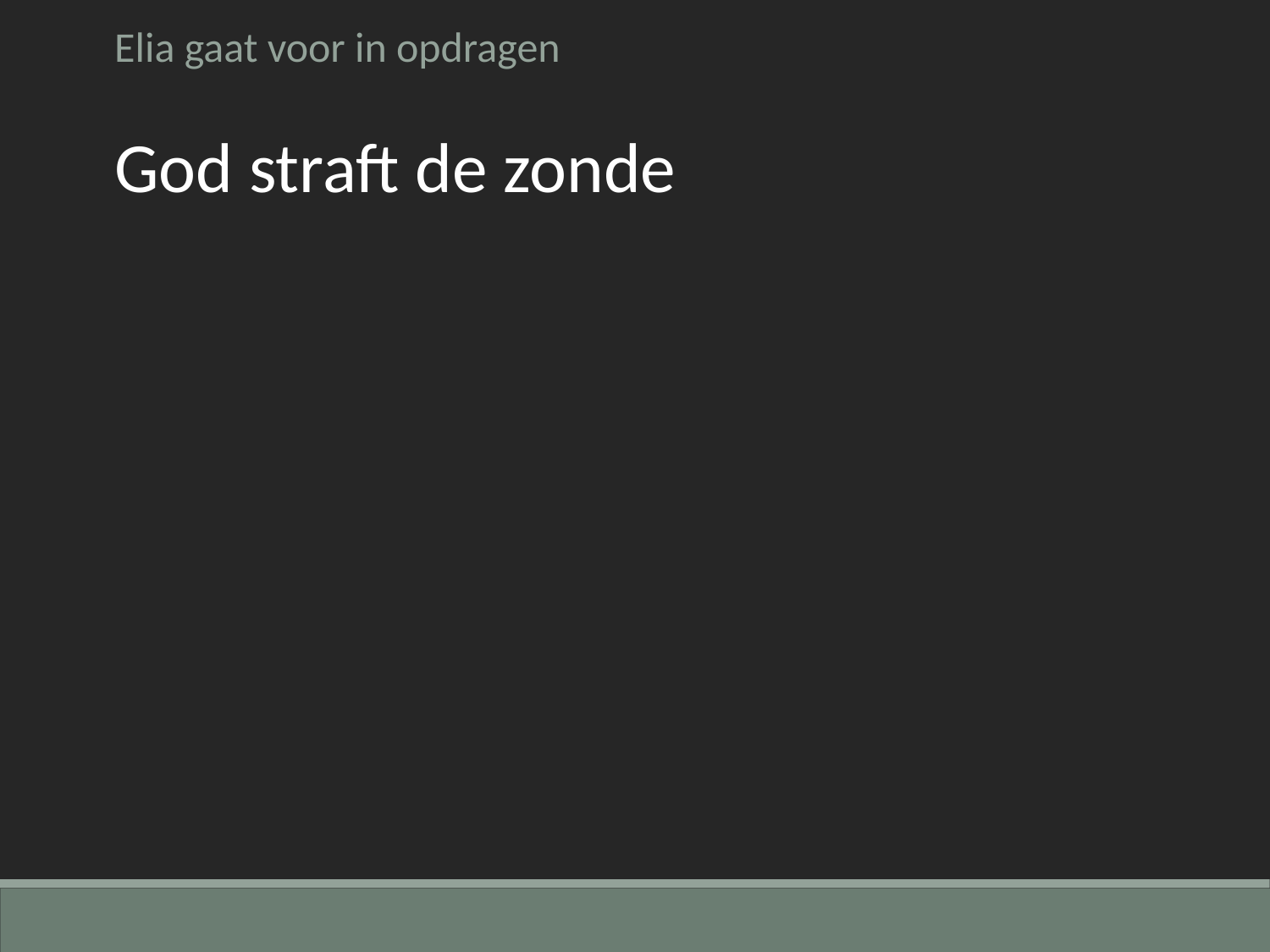

Elia gaat voor in opdragen
God straft de zonde